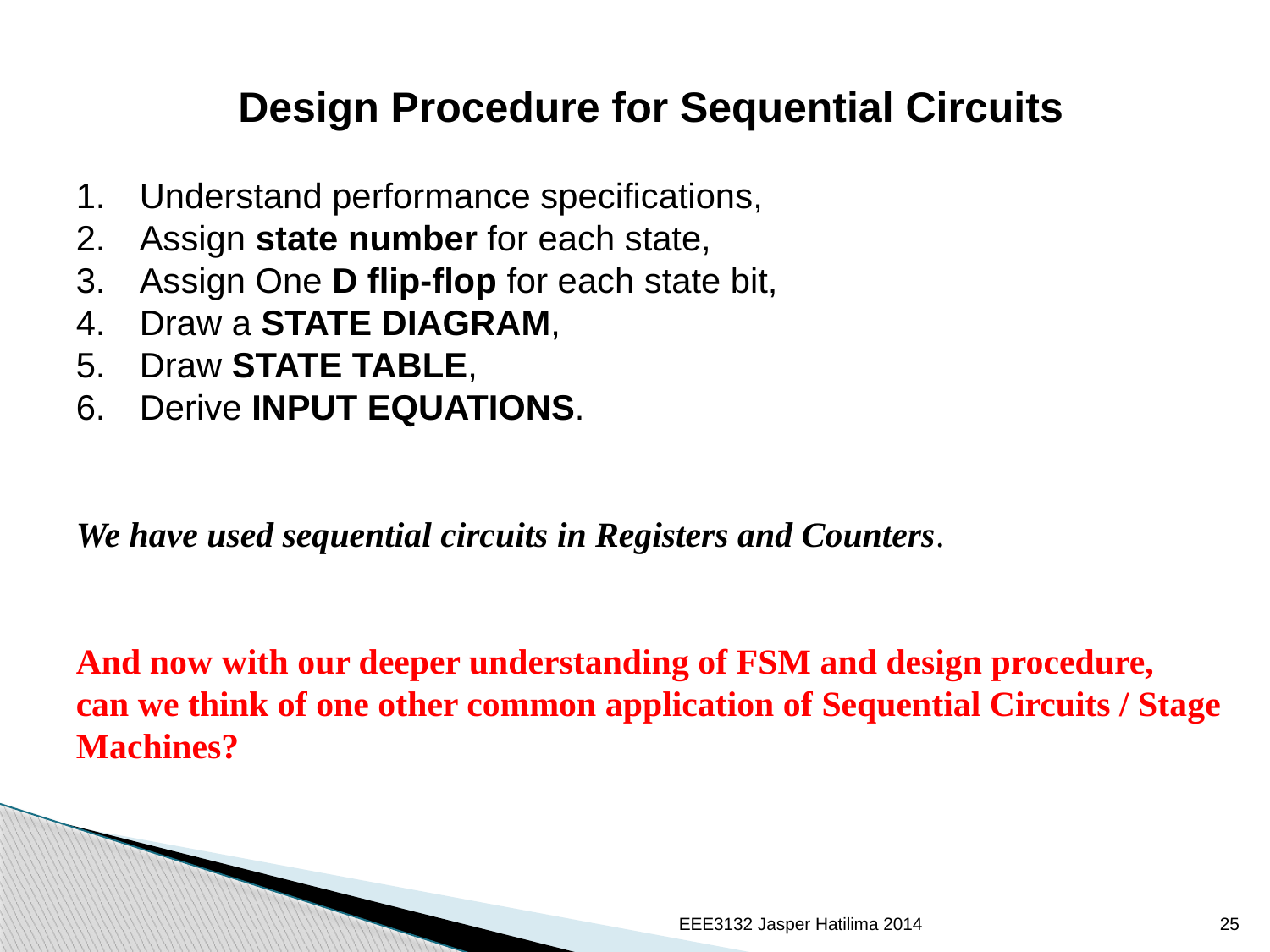

Design Procedure for Sequential Circuits

Understand performance specifications,
Assign state number for each state,
Assign One D flip-flop for each state bit,
Draw a STATE DIAGRAM,
Draw STATE TABLE,
Derive INPUT EQUATIONS.

We have used sequential circuits in Registers and Counters.

And now with our deeper understanding of FSM and design procedure,
can we think of one other common application of Sequential Circuits / Stage
Machines?
EEE3132 Jasper Hatilima 2014
25